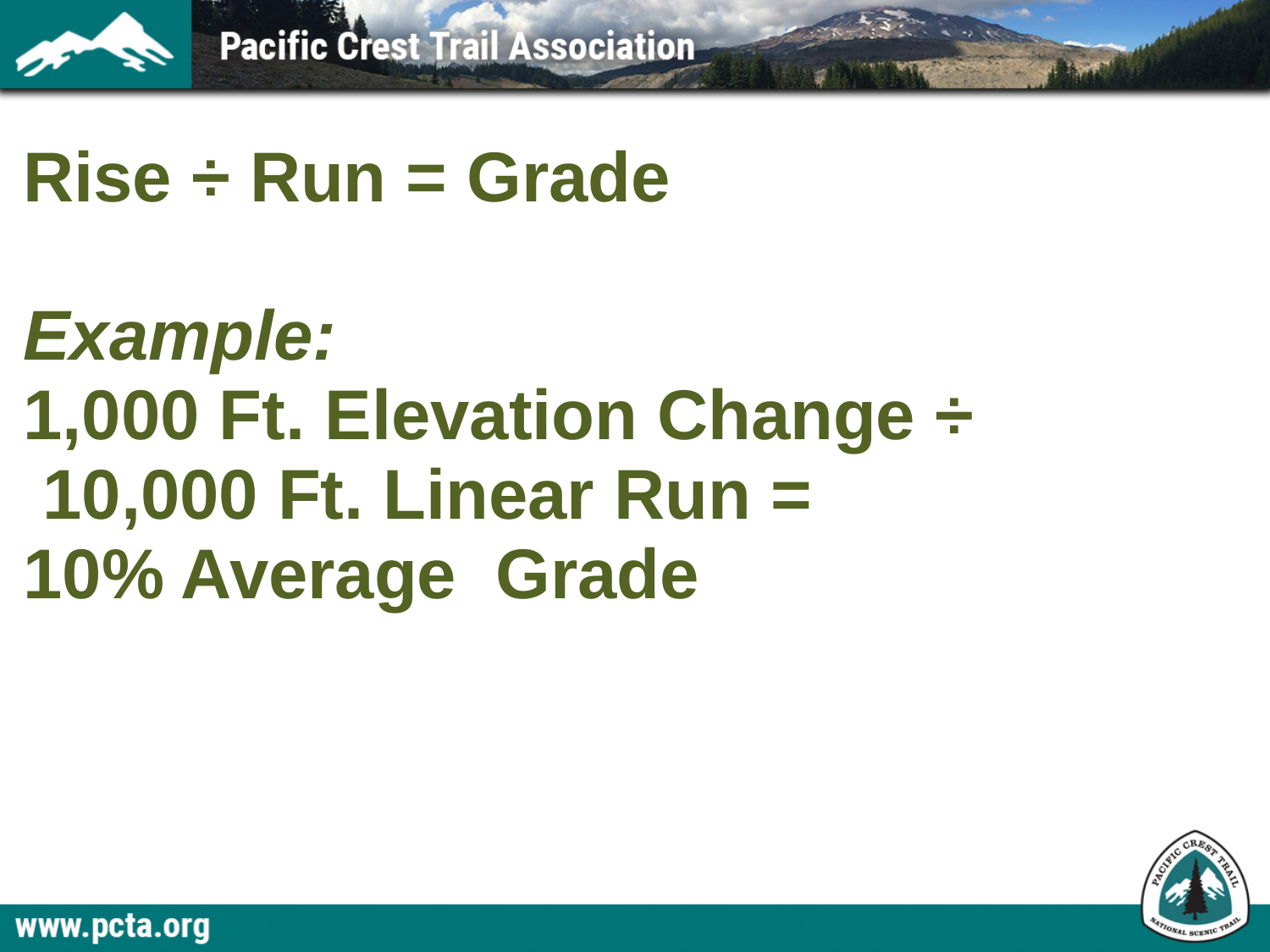

# Rise ÷ Run = Grade Example: 1,000 Ft. Elevation Change ÷ 10,000 Ft. Linear Run = 10% Average  Grade